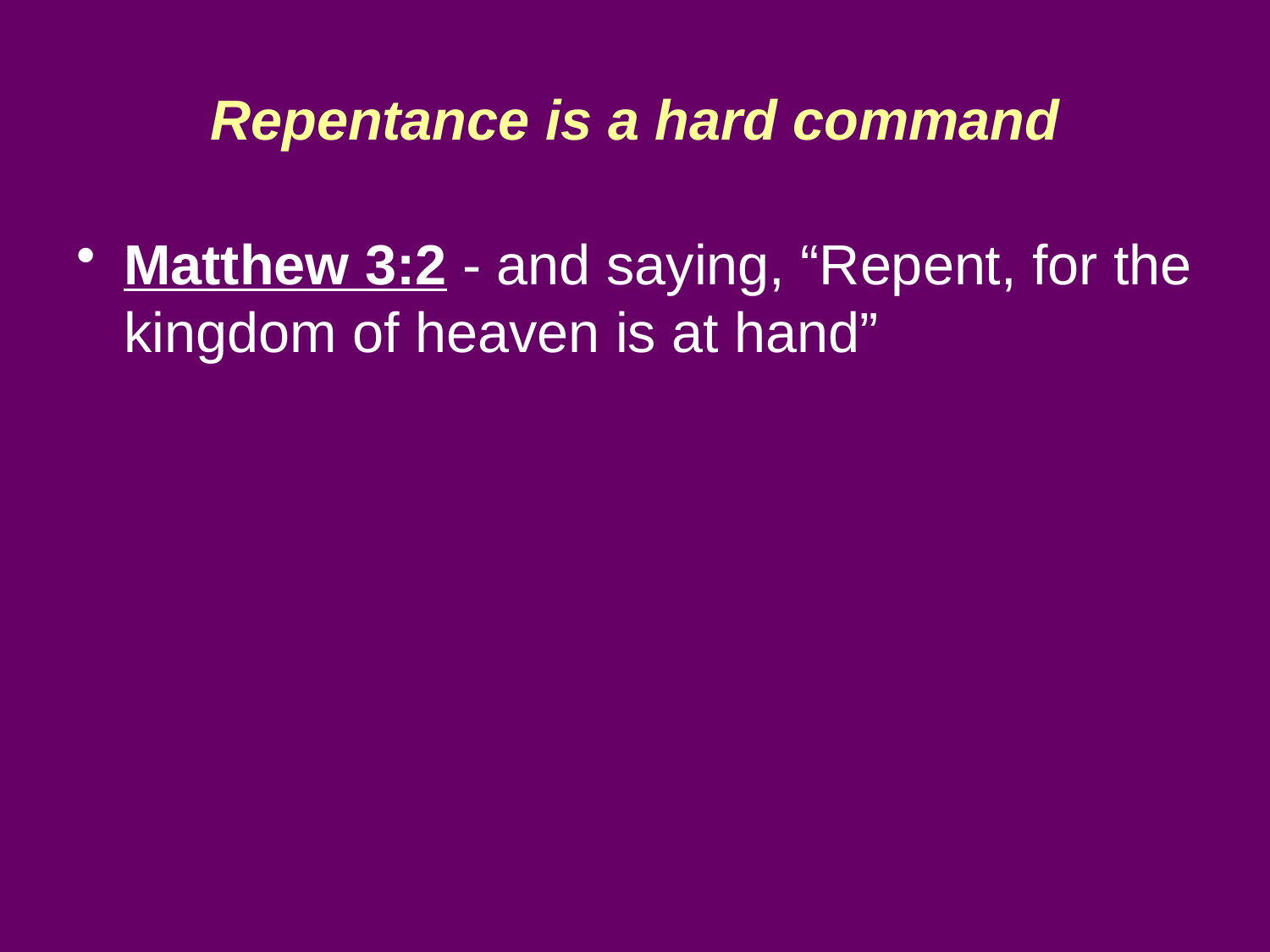

# Repentance is a hard command
Matthew 3:2 - and saying, “Repent, for the kingdom of heaven is at hand”